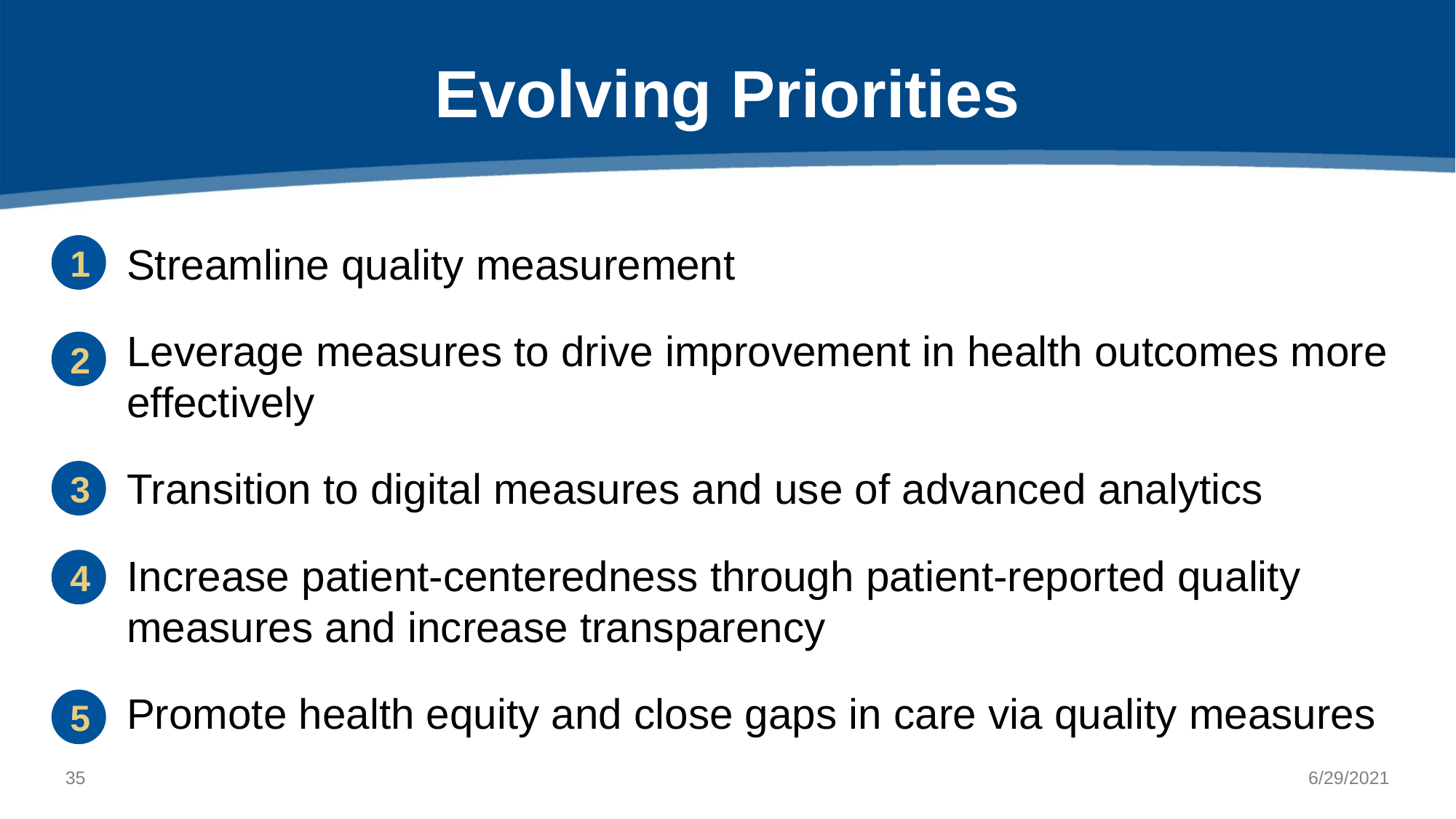

# Evolving Priorities
Streamline quality measurement
Leverage measures to drive improvement in health outcomes more effectively
Transition to digital measures and use of advanced analytics
Increase patient-centeredness through patient-reported quality measures and increase transparency
Promote health equity and close gaps in care via quality measures
1
2
3
4
5
35
6/29/2021